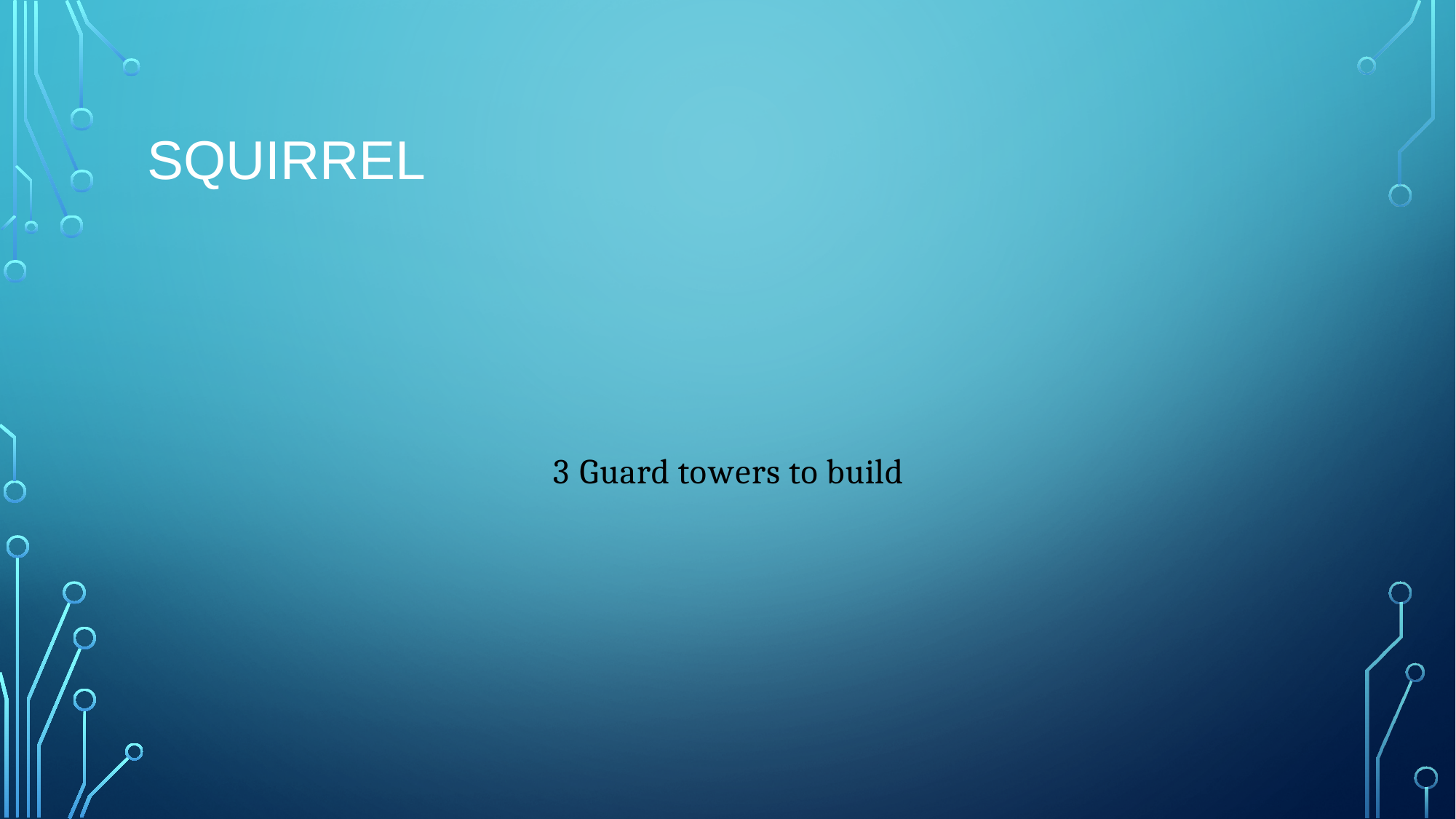

# SQUIRREL

3 Guard towers to build